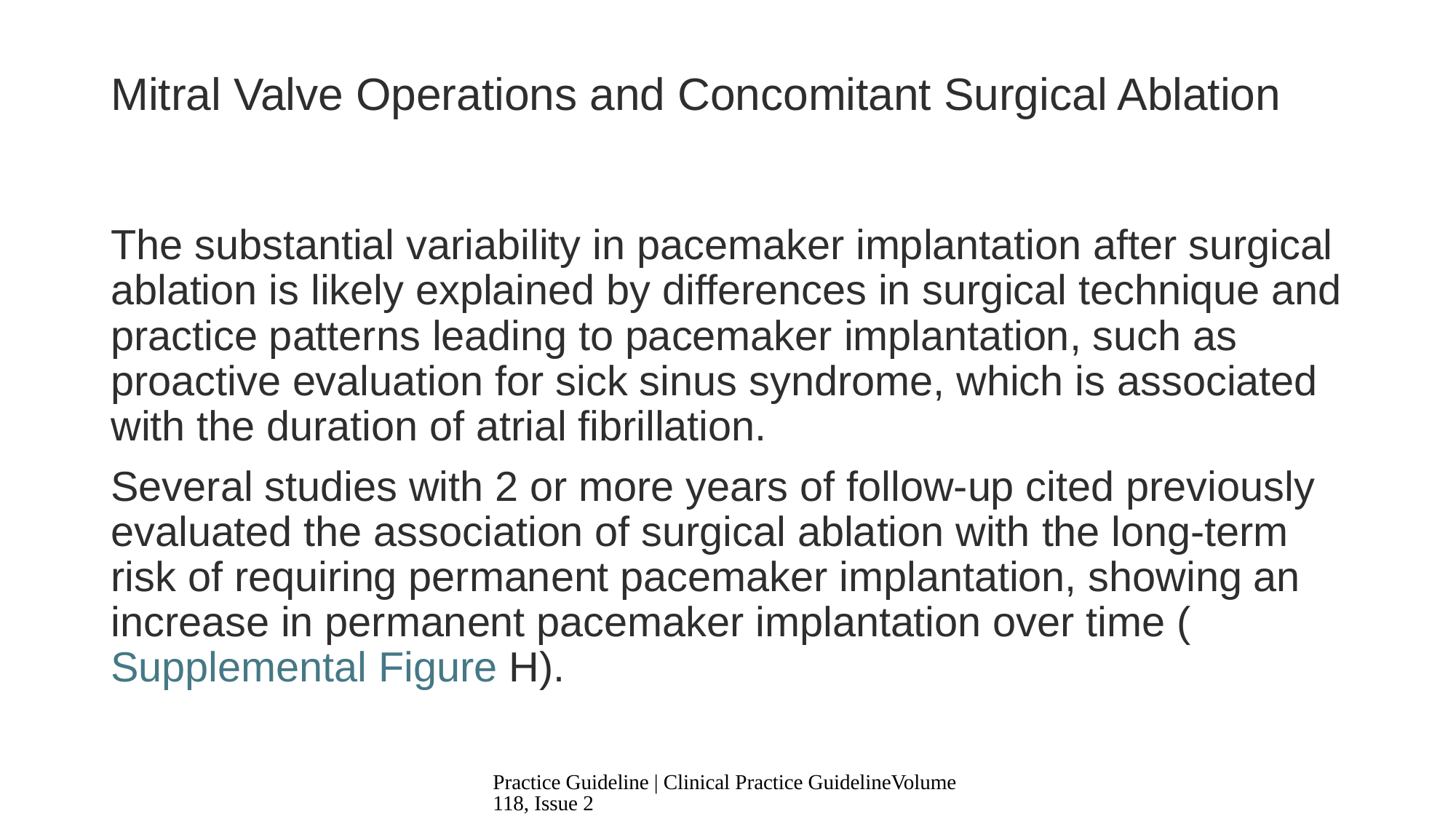

# Mitral Valve Operations and Concomitant Surgical Ablation
The substantial variability in pacemaker implantation after surgical ablation is likely explained by differences in surgical technique and practice patterns leading to pacemaker implantation, such as proactive evaluation for sick sinus syndrome, which is associated with the duration of atrial fibrillation.
Several studies with 2 or more years of follow-up cited previously evaluated the association of surgical ablation with the long-term risk of requiring permanent pacemaker implantation, showing an increase in permanent pacemaker implantation over time (Supplemental Figure H).
Practice Guideline | Clinical Practice GuidelineVolume 118, Issue 2